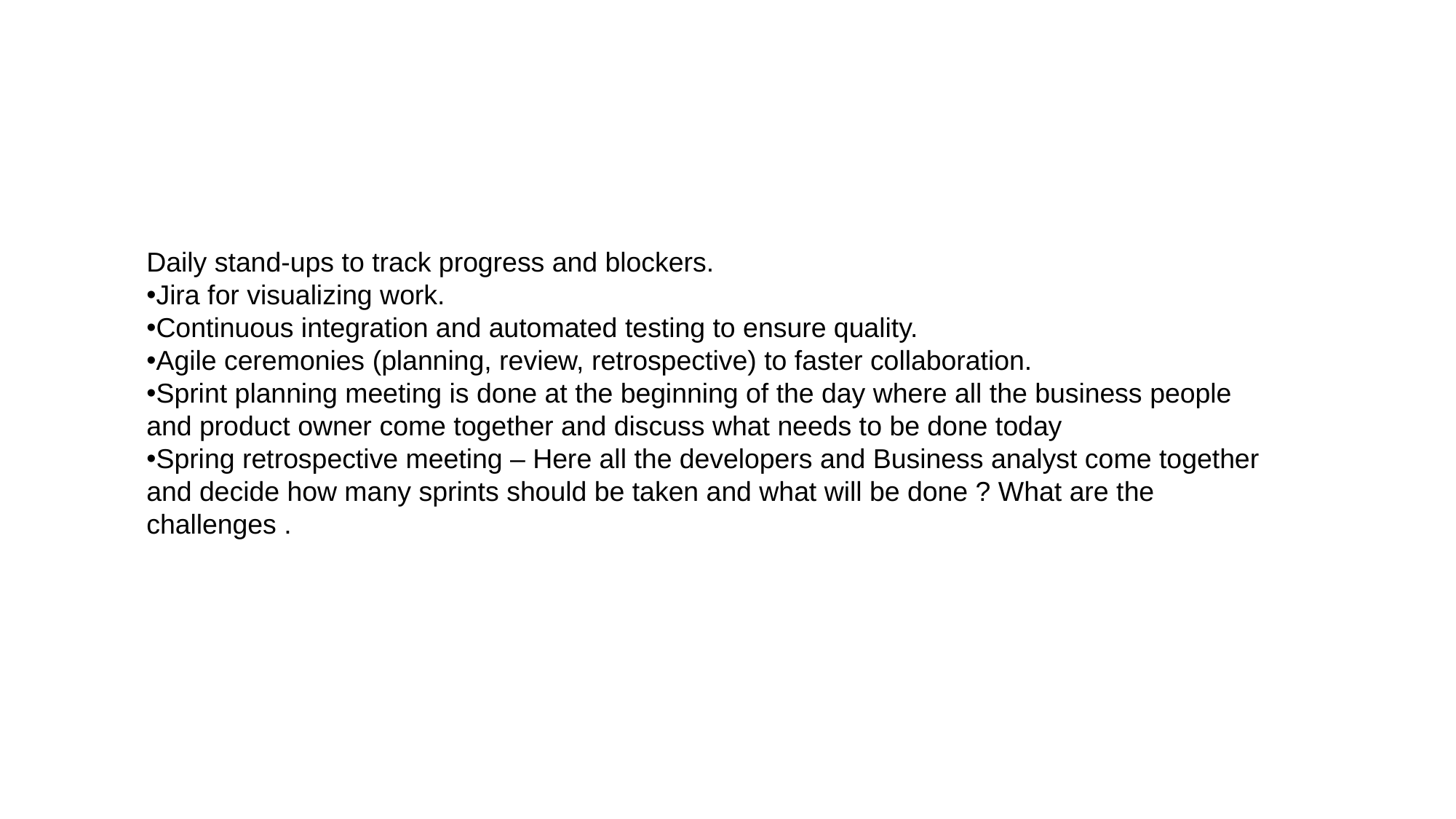

#
Daily stand-ups to track progress and blockers.
Jira for visualizing work.
Continuous integration and automated testing to ensure quality.
Agile ceremonies (planning, review, retrospective) to faster collaboration.
Sprint planning meeting is done at the beginning of the day where all the business people and product owner come together and discuss what needs to be done today
Spring retrospective meeting – Here all the developers and Business analyst come together and decide how many sprints should be taken and what will be done ? What are the challenges .